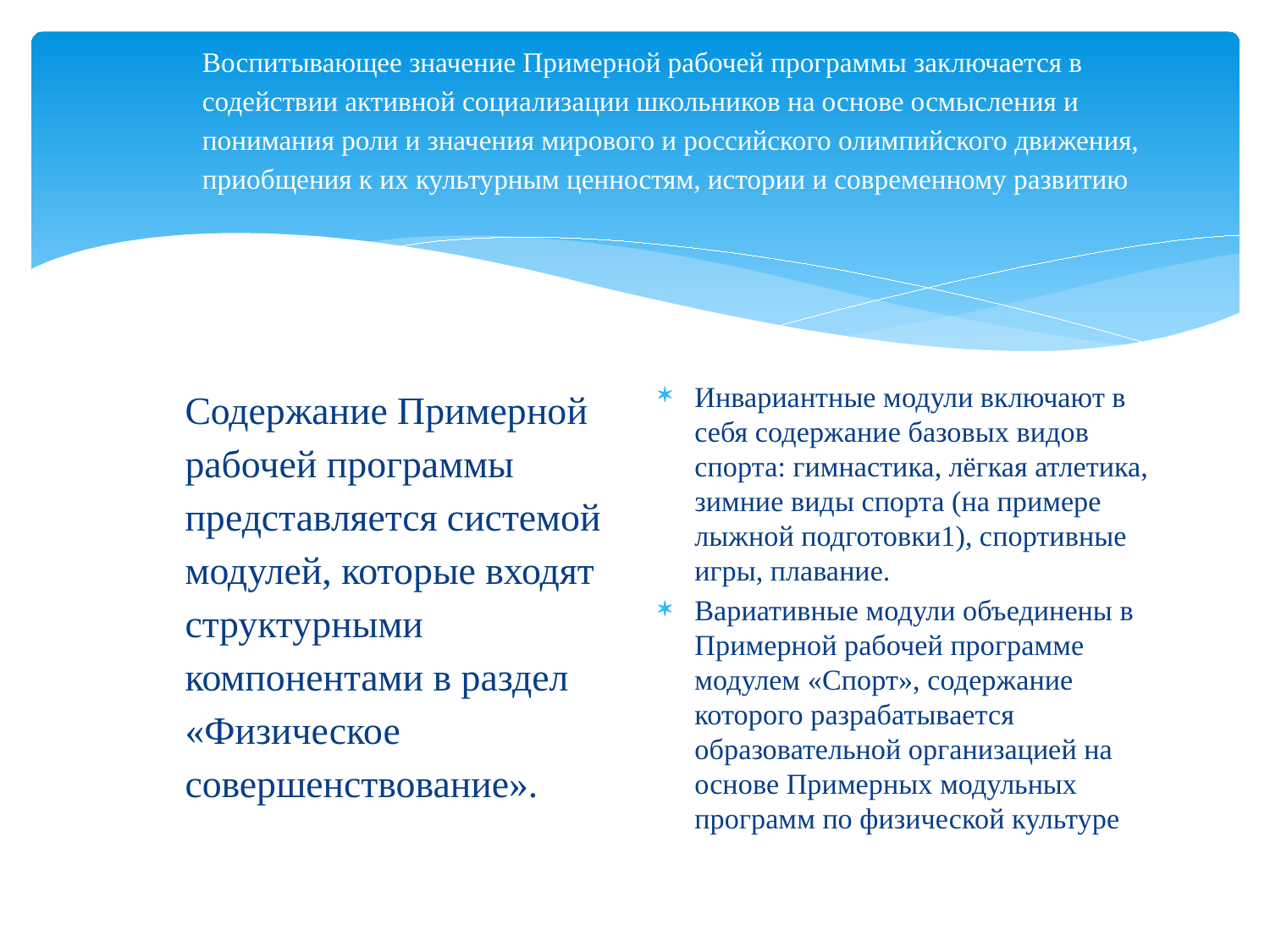

# Воспитывающее значение Примерной рабочей программы заключается в содействии активной социализации школьников на основе осмысления и понимания роли и значения мирового и российского олимпийского движения, приобщения к их культурным ценностям, истории и современному развитию
Содержание Примерной рабочей программы представляется системой модулей, которые входят структурными компонентами в раздел «Физическое совершенствование».

Инвариантные модули включают в себя содержание базовых видов спорта: гимнастика, лёгкая атлетика, зимние виды спорта (на примере лыжной подготовки1), спортивные игры, плавание.
Вариативные модули объединены в Примерной рабочей программе модулем «Спорт», содержание которого разрабатывается образовательной организацией на основе Примерных модульных программ по физической культуре